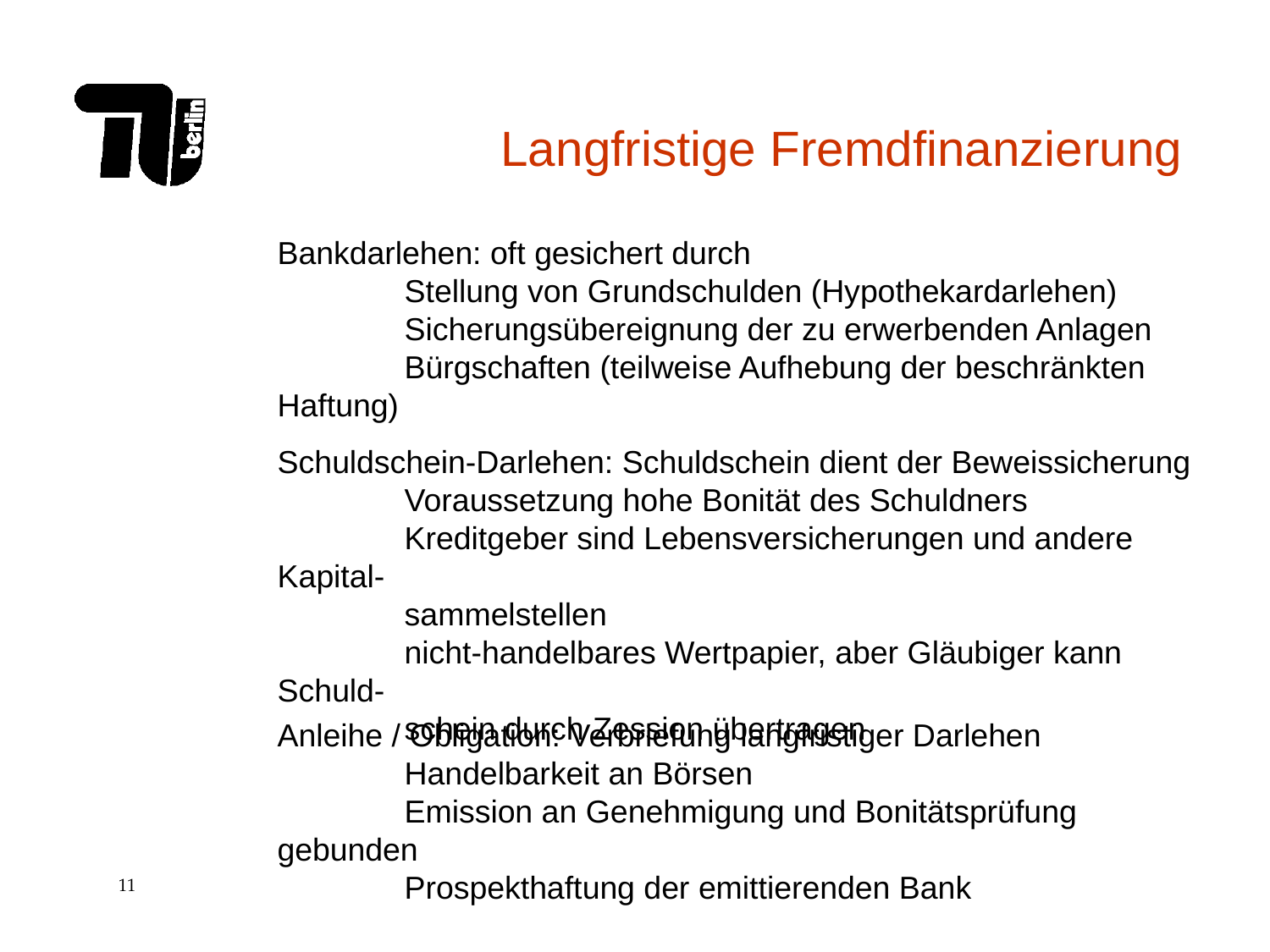

# Langfristige Fremdfinanzierung
Bankdarlehen: oft gesichert durch
	Stellung von Grundschulden (Hypothekardarlehen)
	Sicherungsübereignung der zu erwerbenden Anlagen
	Bürgschaften (teilweise Aufhebung der beschränkten Haftung)
Schuldschein-Darlehen: Schuldschein dient der Beweissicherung
	Voraussetzung hohe Bonität des Schuldners
	Kreditgeber sind Lebensversicherungen und andere Kapital-
	sammelstellen
	nicht-handelbares Wertpapier, aber Gläubiger kann Schuld-
	schein durch Zession übertragen
Anleihe / Obligation: Verbriefung langfristiger Darlehen
	Handelbarkeit an Börsen
	Emission an Genehmigung und Bonitätsprüfung gebunden
	Prospekthaftung der emittierenden Bank